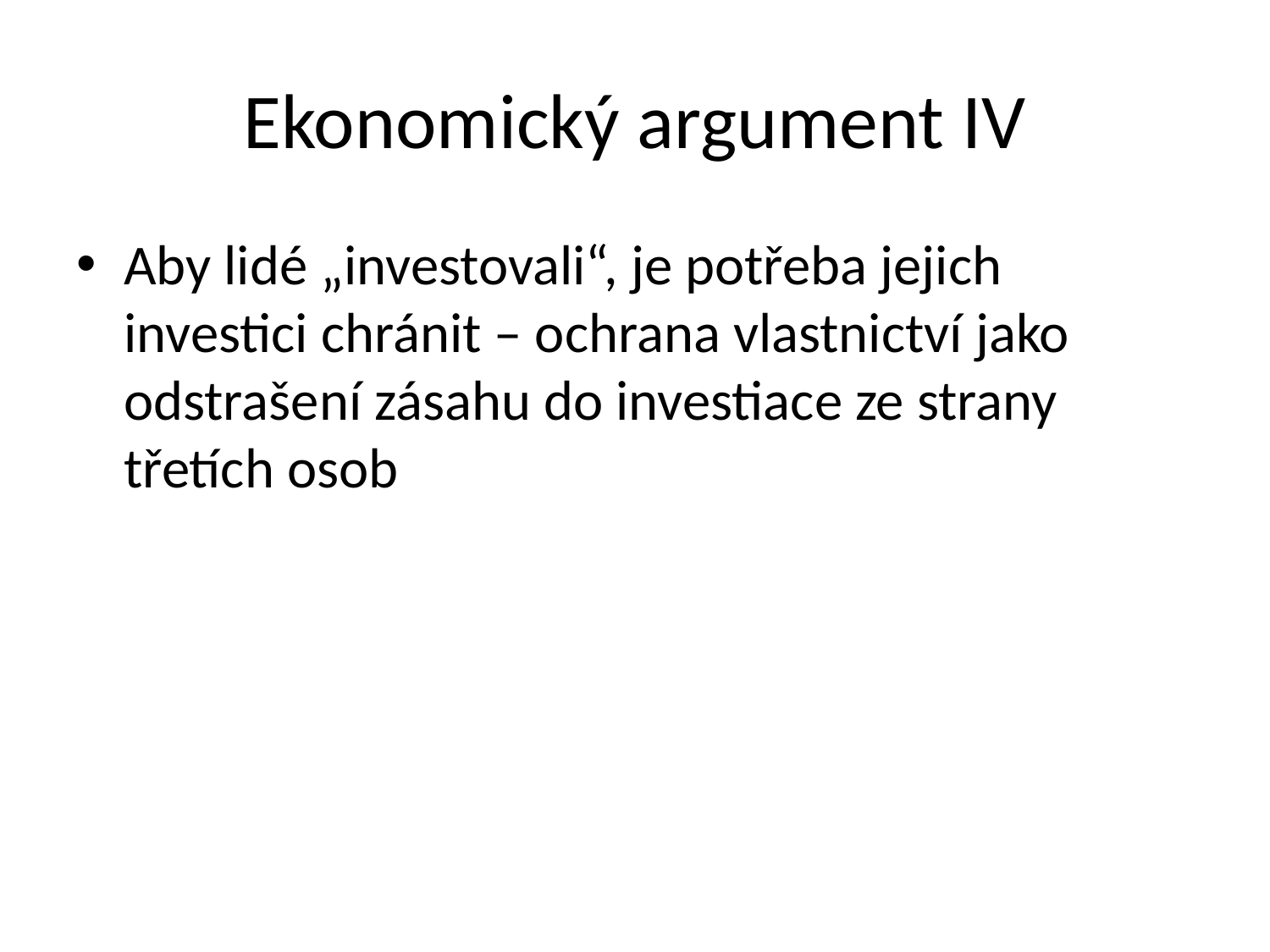

# Ekonomický argument IV
Aby lidé „investovali“, je potřeba jejich investici chránit – ochrana vlastnictví jako odstrašení zásahu do investiace ze strany třetích osob